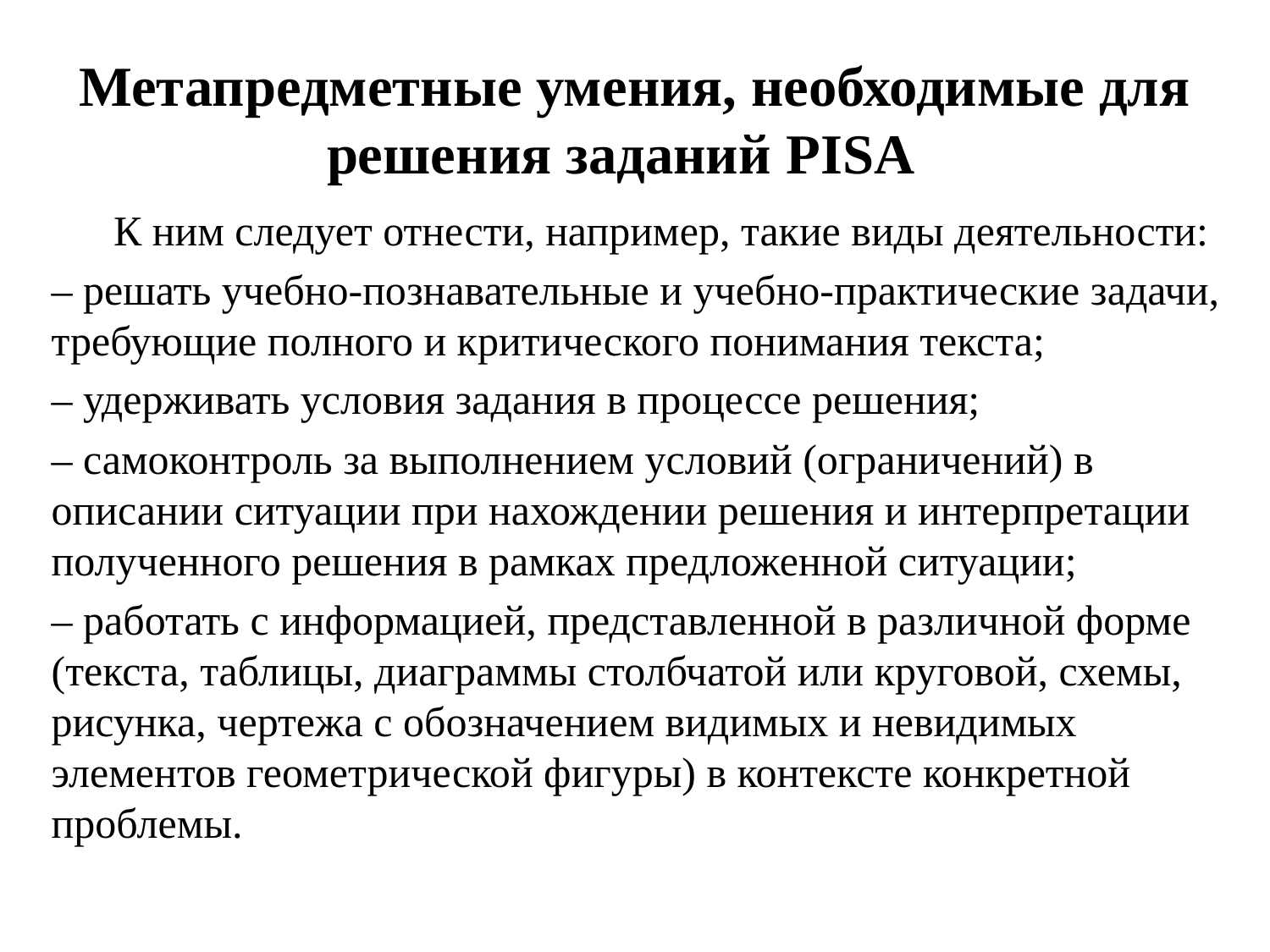

# Метапредметные умения, необходимые для решения заданий PISA
К ним следует отнести, например, такие виды деятельности:
– решать учебно-познавательные и учебно-практические задачи, требующие полного и критического понимания текста;
– удерживать условия задания в процессе решения;
– самоконтроль за выполнением условий (ограничений) в описании ситуации при нахождении решения и интерпретации полученного решения в рамках предложенной ситуации;
– работать с информацией, представленной в различной форме (текста, таблицы, диаграммы столбчатой или круговой, схемы, рисунка, чертежа с обозначением видимых и невидимых элементов геометрической фигуры) в контексте конкретной проблемы.